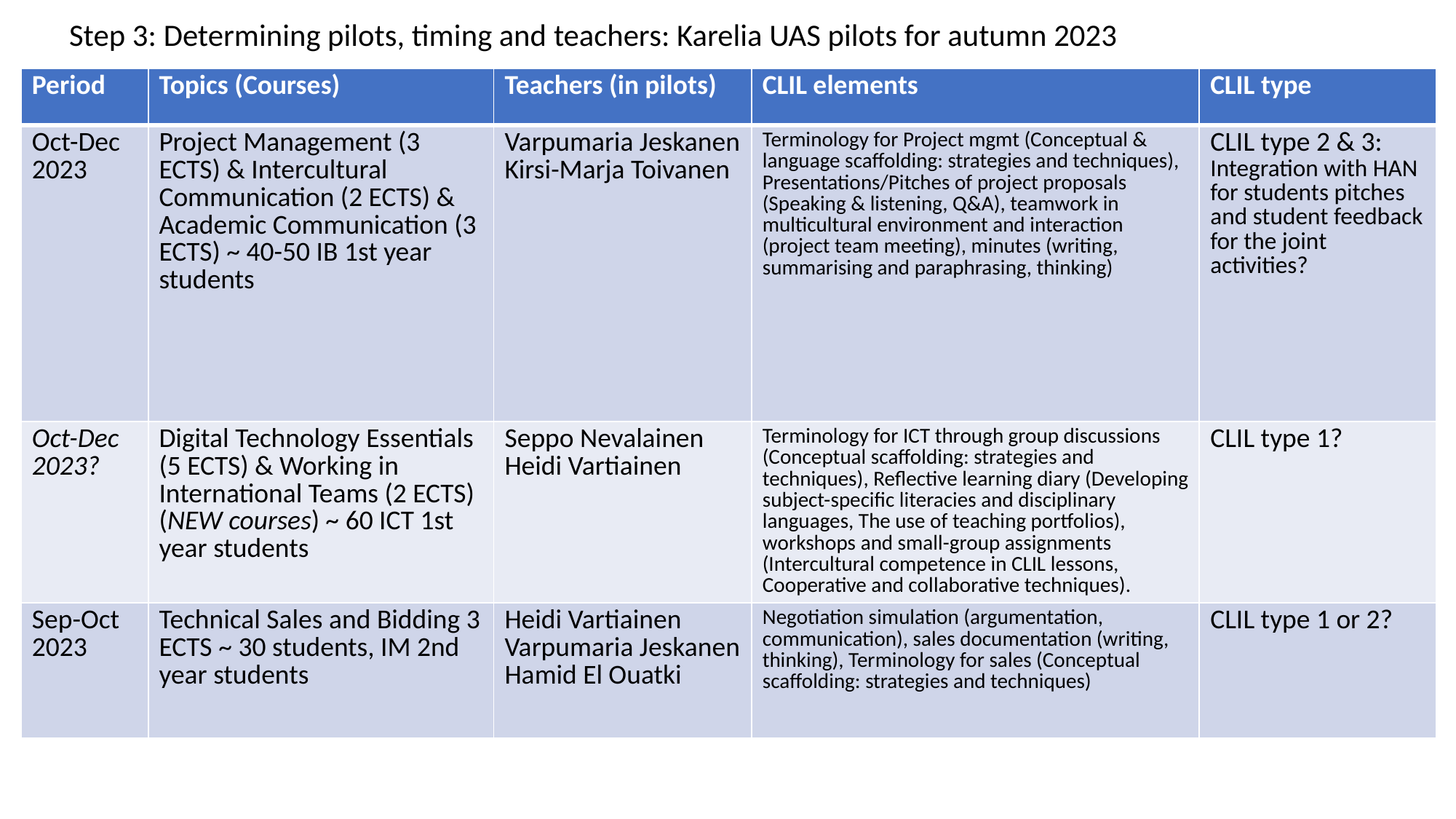

# Step 3: Determining pilots, timing and teachers: Karelia UAS pilots for autumn 2023
| Period | Topics (Courses) | Teachers (in pilots) | CLIL elements | CLIL type |
| --- | --- | --- | --- | --- |
| Oct-Dec 2023 | Project Management (3 ECTS) & Intercultural Communication (2 ECTS) & Academic Communication (3 ECTS) ~ 40-50 IB 1st year students | Varpumaria Jeskanen Kirsi-Marja Toivanen | Terminology for Project mgmt (Conceptual & language scaffolding: strategies and techniques), Presentations/Pitches of project proposals (Speaking & listening, Q&A), teamwork in multicultural environment and interaction (project team meeting), minutes (writing, summarising and paraphrasing, thinking) | CLIL type 2 & 3: Integration with HAN for students pitches and student feedback for the joint activities? |
| Oct-Dec 2023? | Digital Technology Essentials (5 ECTS) & Working in International Teams (2 ECTS) (NEW courses) ~ 60 ICT 1st year students | Seppo Nevalainen Heidi Vartiainen | Terminology for ICT through group discussions (Conceptual scaffolding: strategies and techniques), Reflective learning diary (Developing subject-specific literacies and disciplinary languages, The use of teaching portfolios), workshops and small-group assignments (Intercultural competence in CLIL lessons, Cooperative and collaborative techniques). | CLIL type 1? |
| Sep-Oct 2023 | Technical Sales and Bidding 3 ECTS ~ 30 students, IM 2nd year students | Heidi Vartiainen Varpumaria Jeskanen Hamid El Ouatki | Negotiation simulation (argumentation, communication), sales documentation (writing, thinking), Terminology for sales (Conceptual scaffolding: strategies and techniques) | CLIL type 1 or 2? |